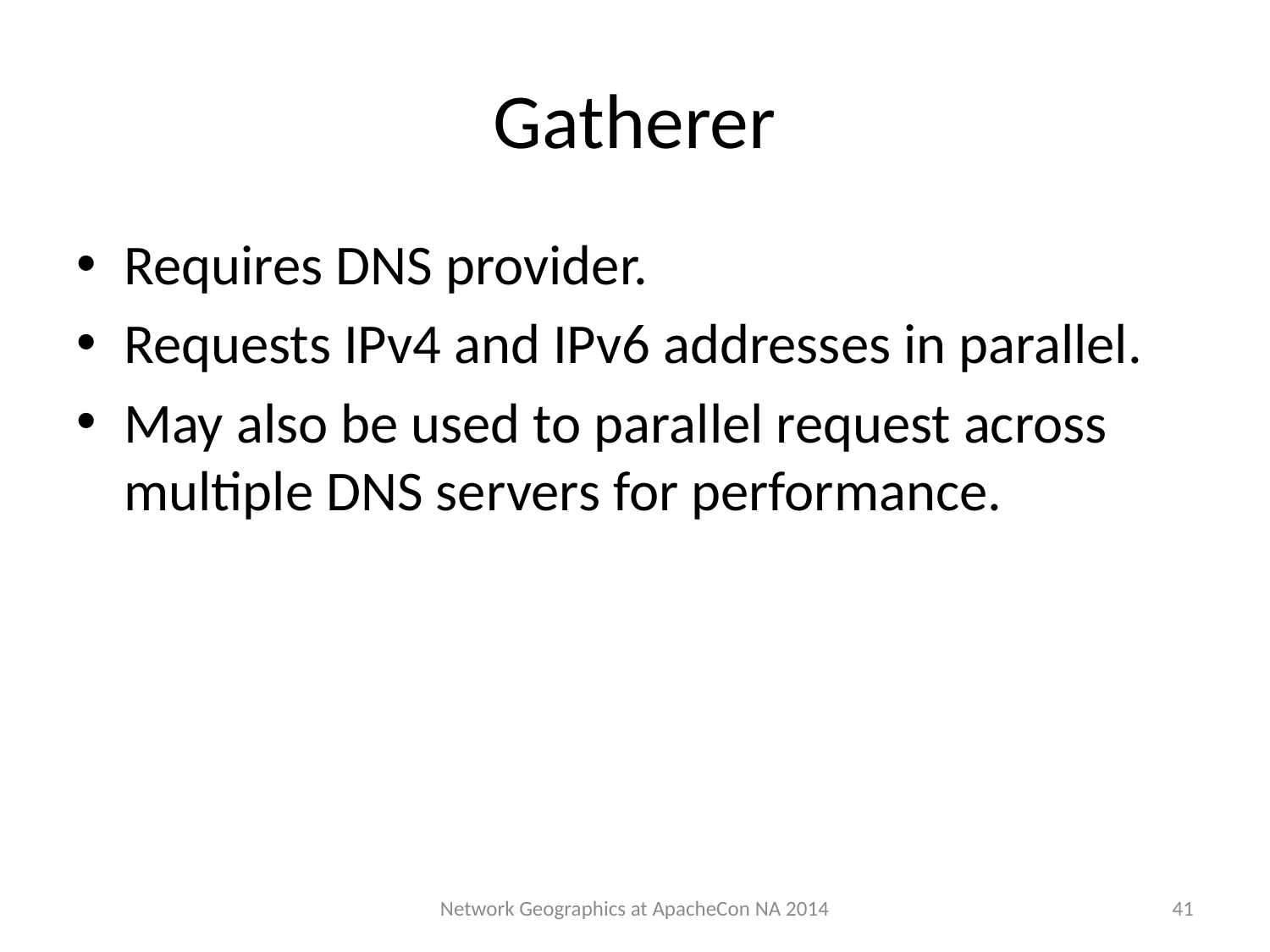

# Gatherer
Requires DNS provider.
Requests IPv4 and IPv6 addresses in parallel.
May also be used to parallel request across multiple DNS servers for performance.

41
Network Geographics at ApacheCon NA 2014